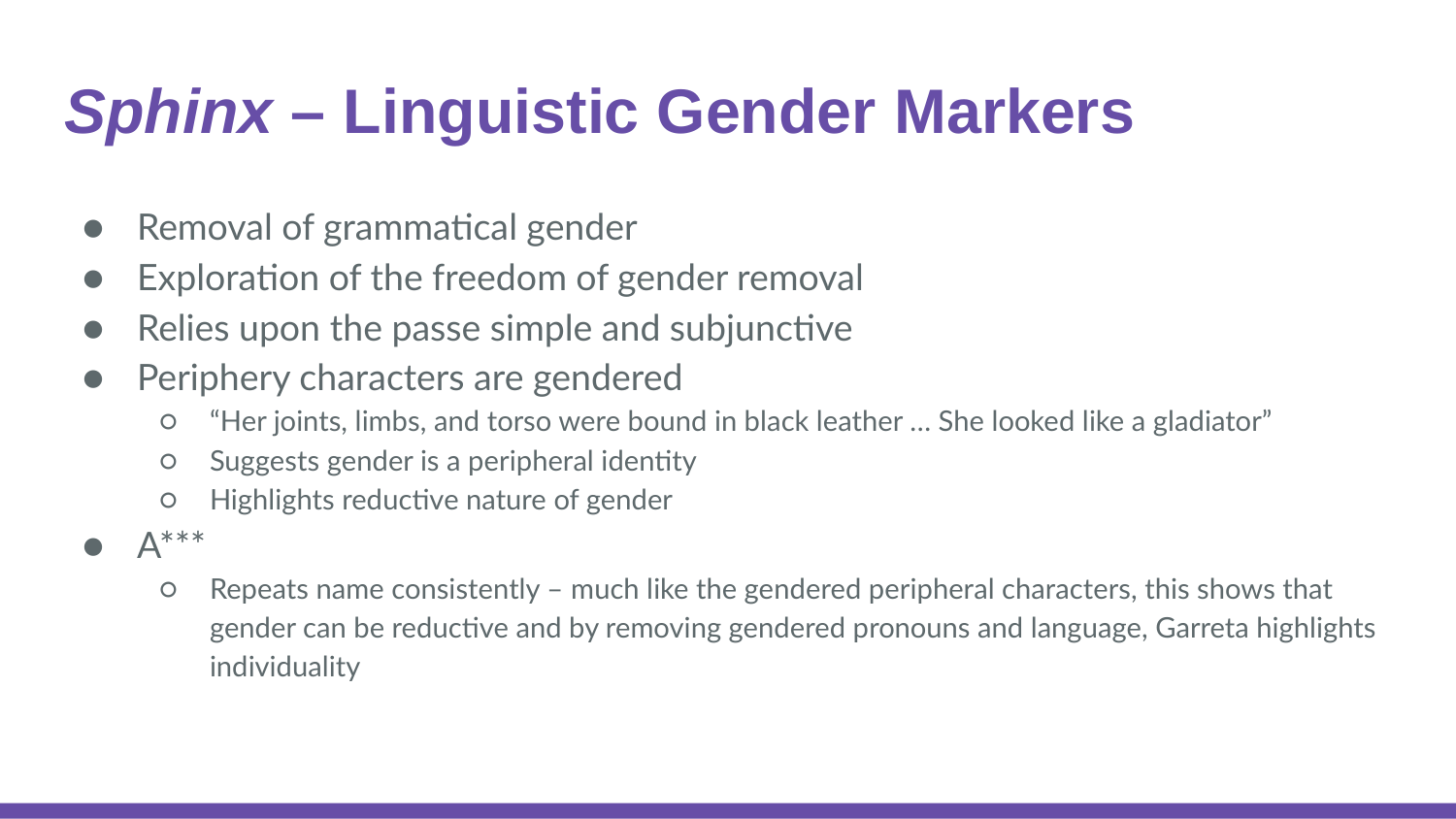

# Sphinx – Linguistic Gender Markers
Removal of grammatical gender
Exploration of the freedom of gender removal
Relies upon the passe simple and subjunctive
Periphery characters are gendered
“Her joints, limbs, and torso were bound in black leather … She looked like a gladiator”
Suggests gender is a peripheral identity
Highlights reductive nature of gender
A***
Repeats name consistently – much like the gendered peripheral characters, this shows that gender can be reductive and by removing gendered pronouns and language, Garreta highlights individuality